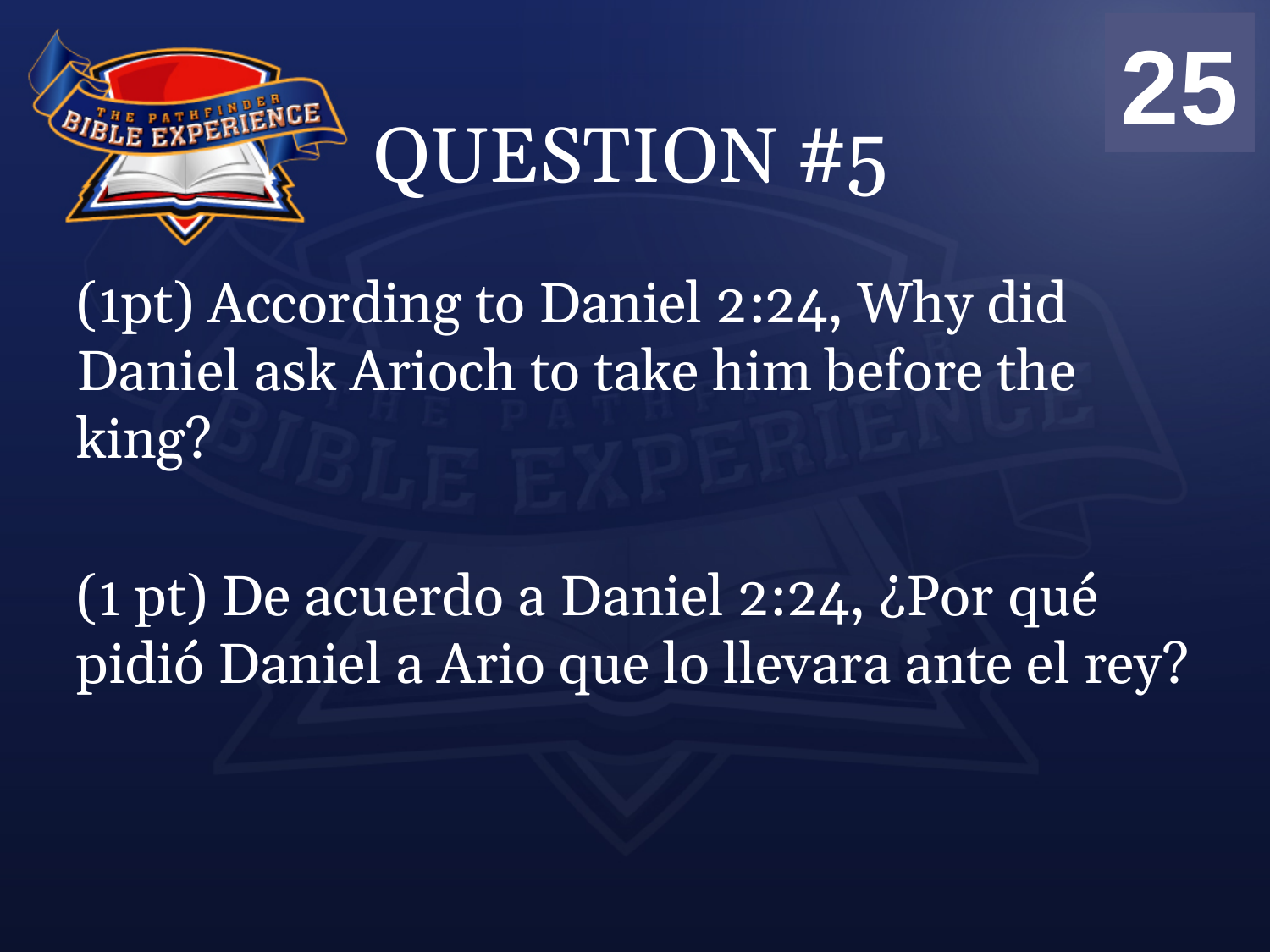

00
01
02
03
04
05
06
07
08
09
10
11
12
13
14
15
16
17
18
19
20
21
22
23
24
25
# QUESTION #5
(1pt) According to Daniel 2:24, Why did Daniel ask Arioch to take him before the king?

(1 pt) De acuerdo a Daniel 2:24, ¿Por qué pidió Daniel a Ario que lo llevara ante el rey?